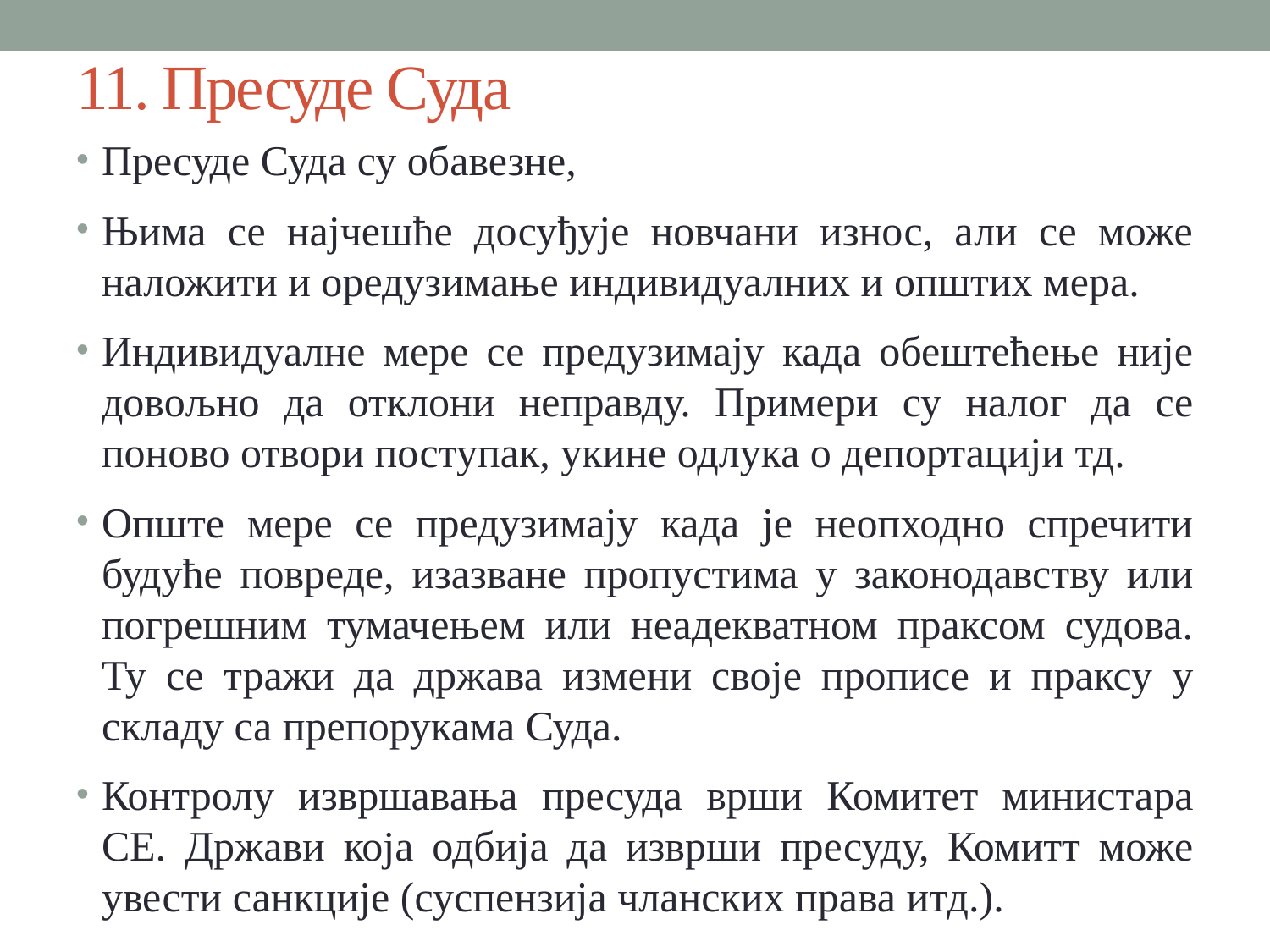

# 11. Пресуде Суда
Пресуде Суда су обавезне,
Њима се најчешће досуђује новчани износ, али се може наложити и оредузимање индивидуалних и општих мера.
Индивидуалне мере се предузимају када обештећење није довољно да отклони неправду. Примери су налог да се поново отвори поступак, укине одлука о депортацији тд.
Опште мере се предузимају када је неопходно спречити будуће повреде, изазване пропустима у законодавству или погрешним тумачењем или неадекватном праксом судова. Ту се тражи да држава измени своје прописе и праксу у складу са препорукама Суда.
Контролу извршавања пресуда врши Комитет министара СЕ. Држави која одбија да изврши пресуду, Комитт може увести санкције (суспензија чланских права итд.).